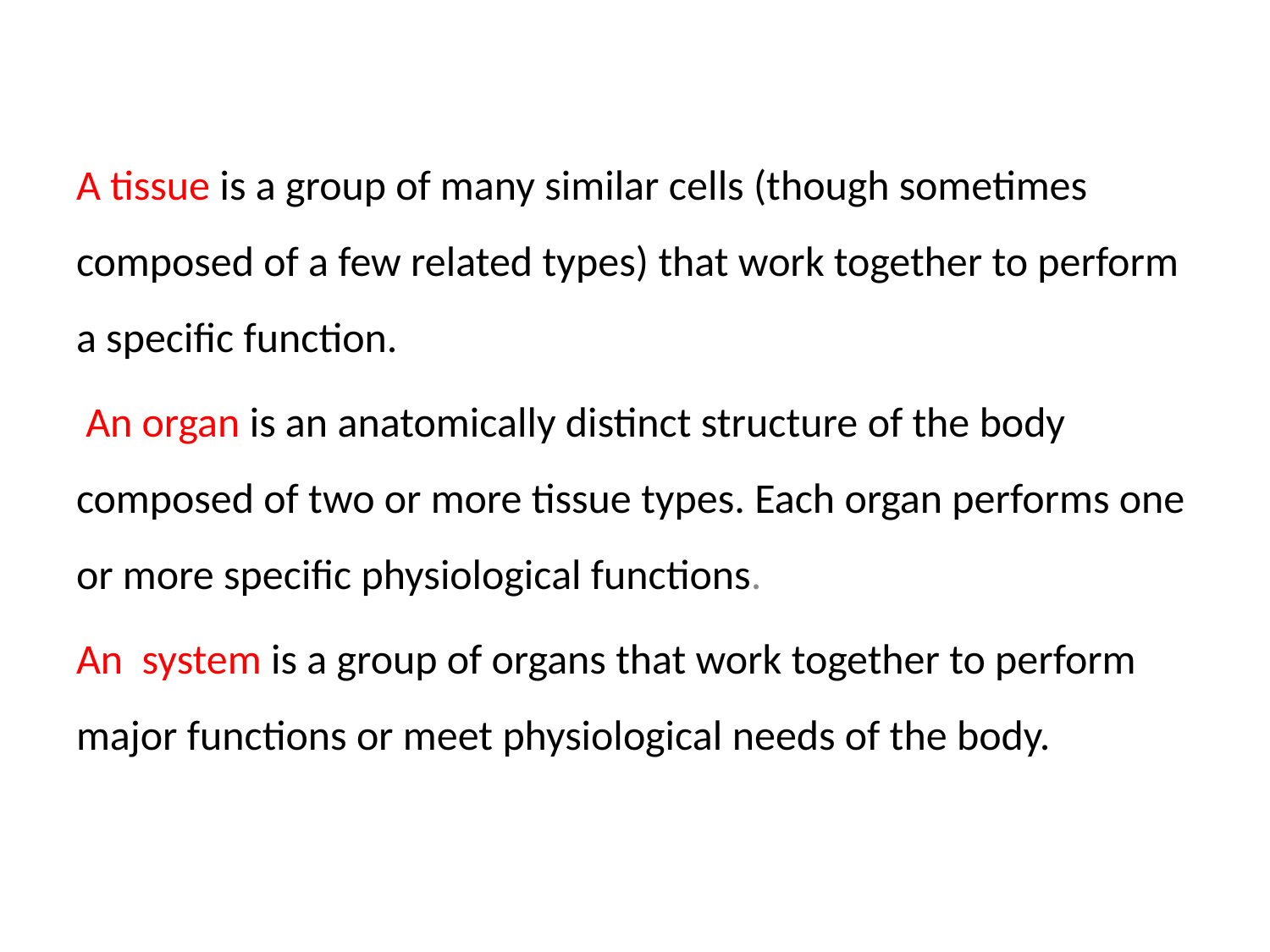

A tissue is a group of many similar cells (though sometimes composed of a few related types) that work together to perform a specific function.
 An organ is an anatomically distinct structure of the body composed of two or more tissue types. Each organ performs one or more specific physiological functions.
An  system is a group of organs that work together to perform major functions or meet physiological needs of the body.